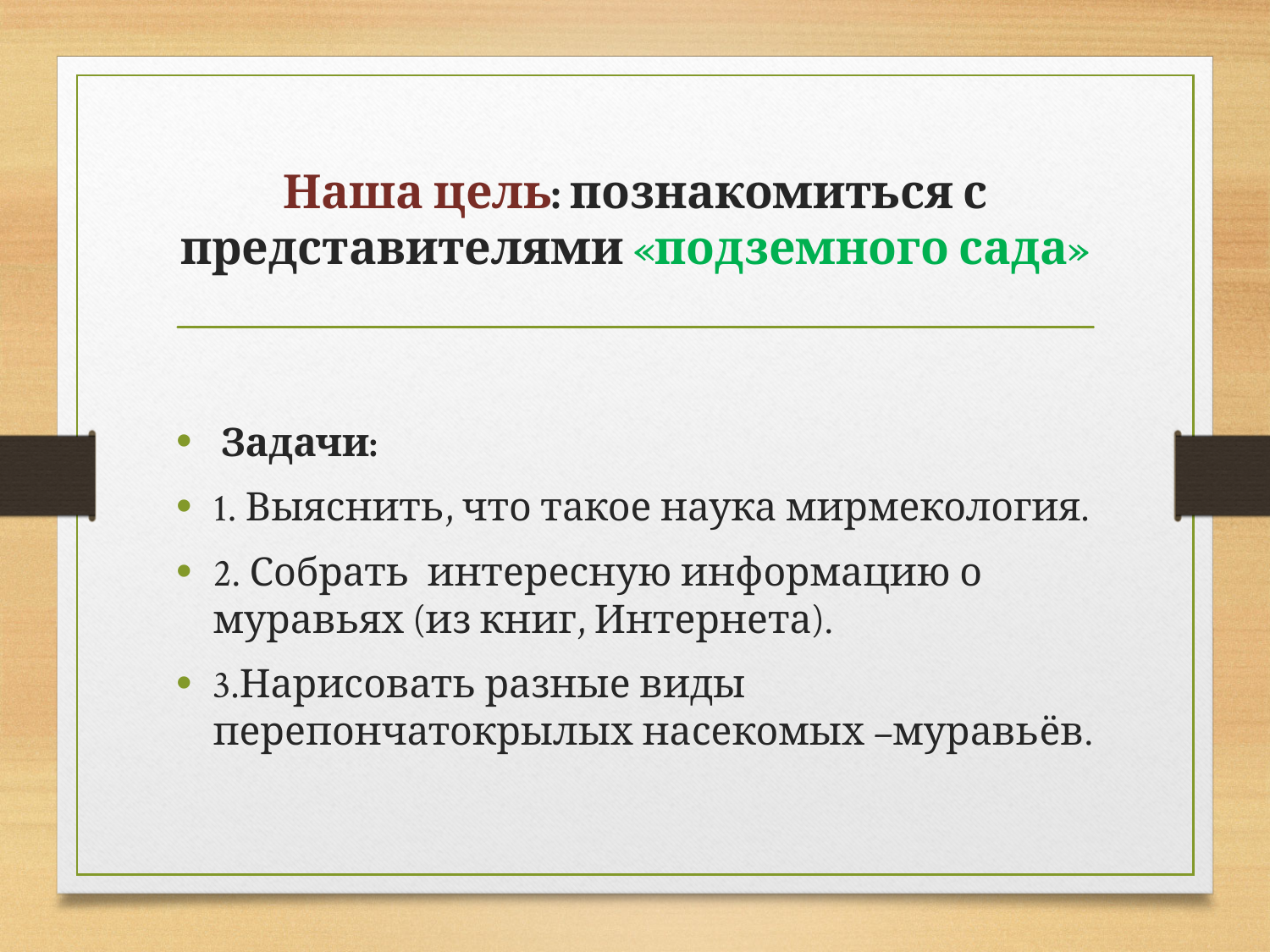

# Наша цель: познакомиться с представителями «подземного сада»

 Задачи:
1. Выяснить, что такое наука мирмекология.
2. Собрать  интересную информацию о муравьях (из книг, Интернета).
3.Нарисовать разные виды перепончатокрылых насекомых –муравьёв.